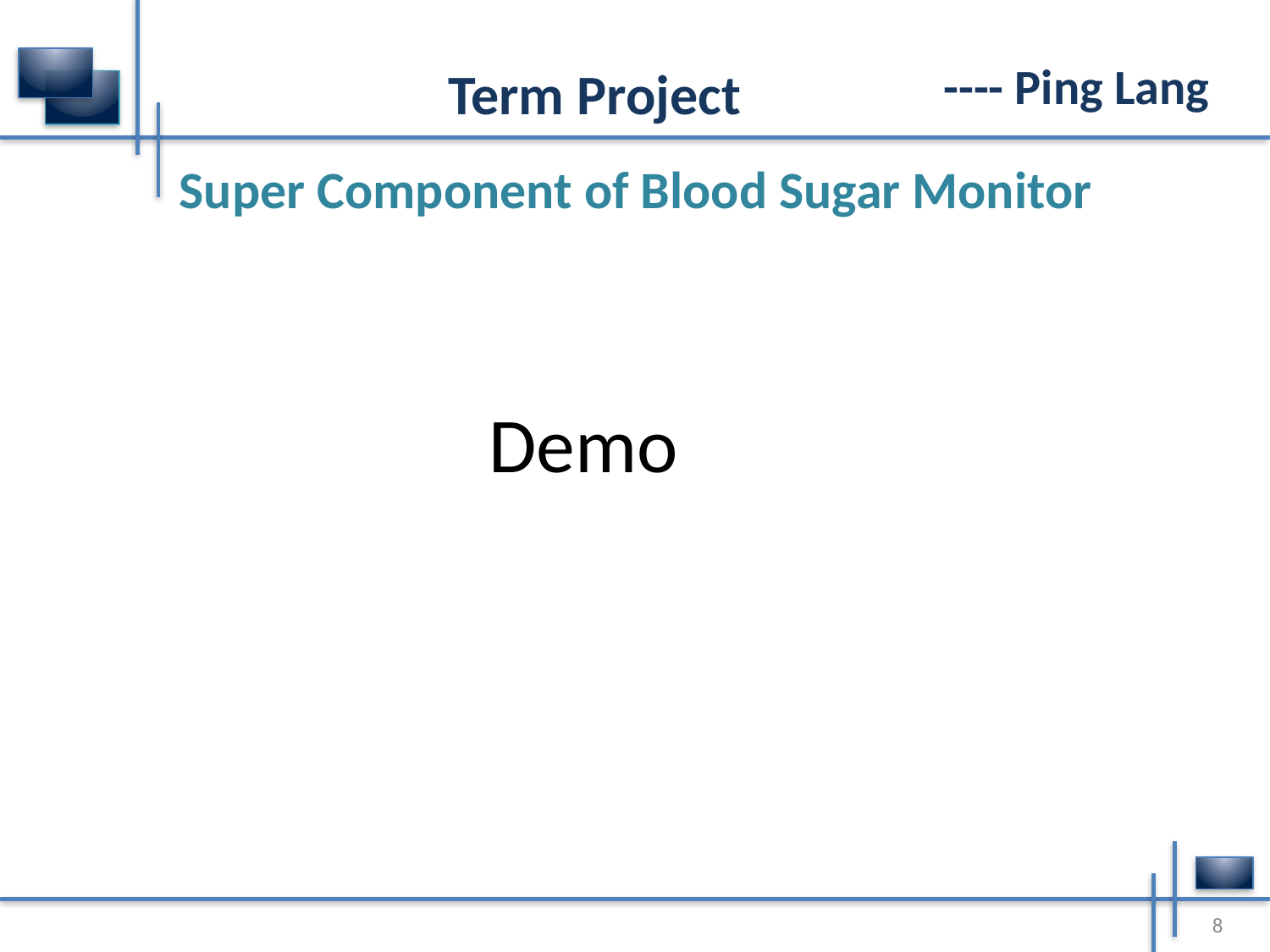

# ---- Ping Lang
Term Project
Super Component of Blood Sugar Monitor

Demo

8